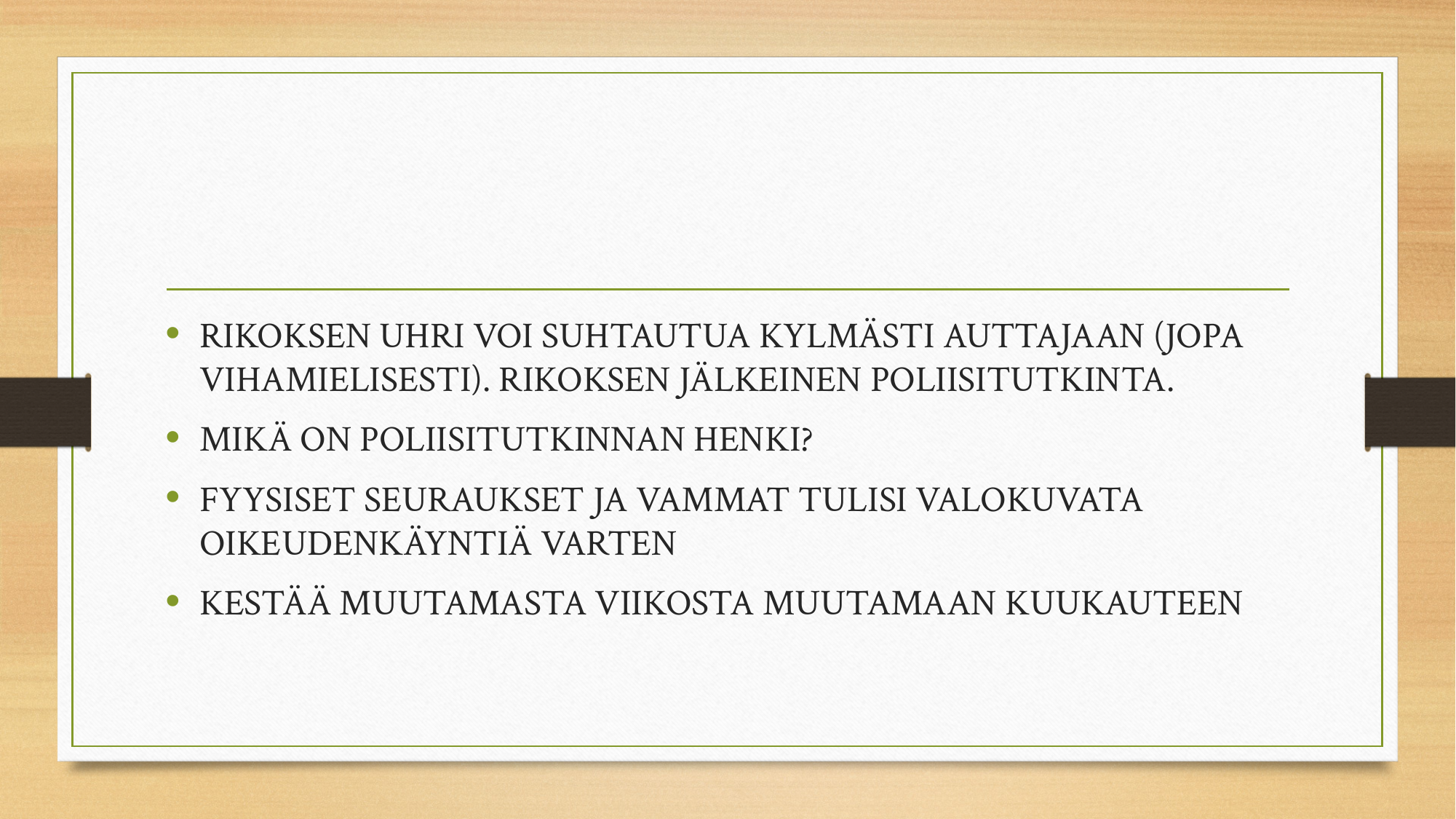

#
RIKOKSEN UHRI VOI SUHTAUTUA KYLMÄSTI AUTTAJAAN (JOPA VIHAMIELISESTI). RIKOKSEN JÄLKEINEN POLIISITUTKINTA.
MIKÄ ON POLIISITUTKINNAN HENKI?
FYYSISET SEURAUKSET JA VAMMAT TULISI VALOKUVATA OIKEUDENKÄYNTIÄ VARTEN
KESTÄÄ MUUTAMASTA VIIKOSTA MUUTAMAAN KUUKAUTEEN